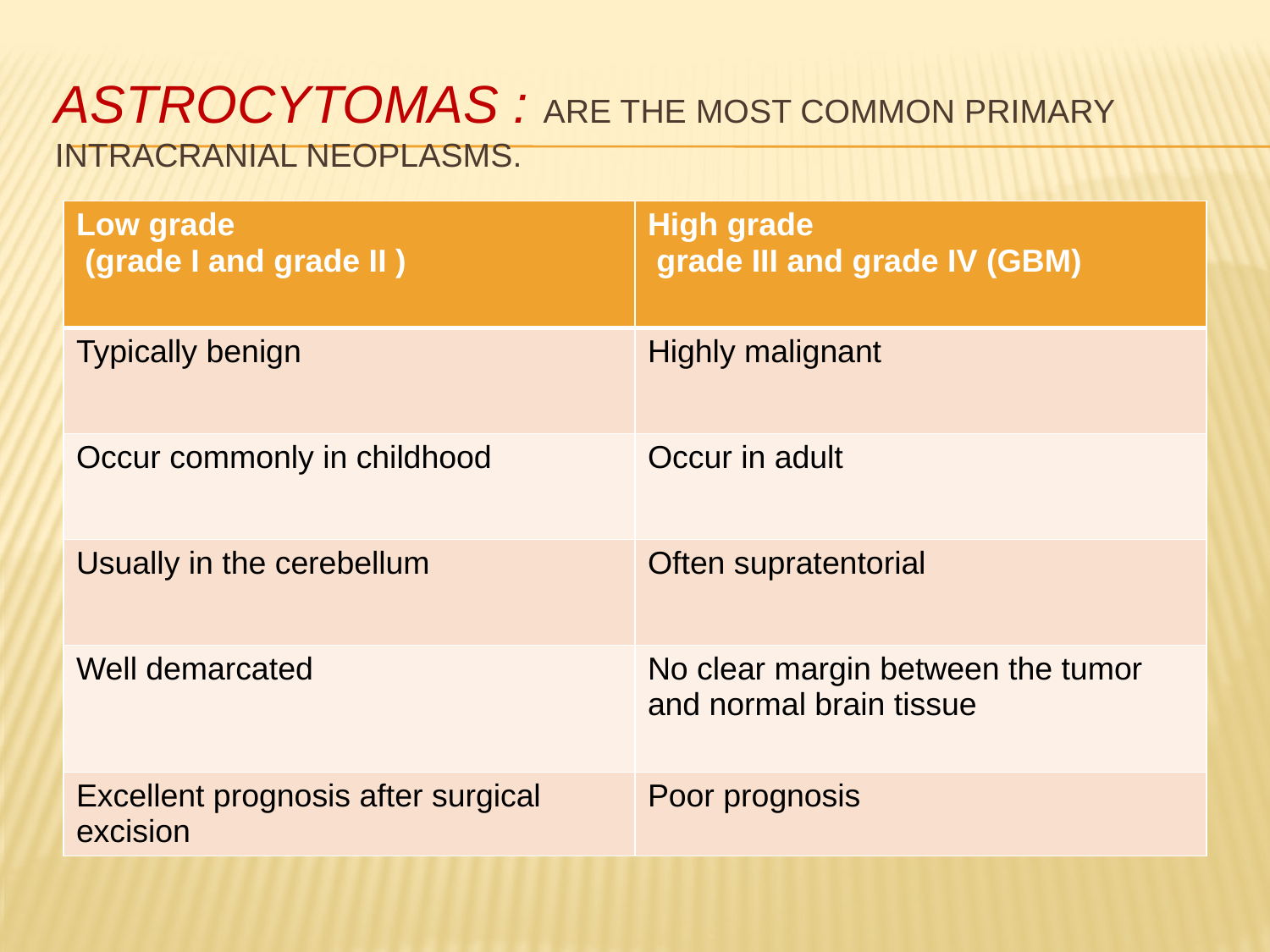

# Astrocytomas : are the most common primary intracranial neoplasms.
| Low grade (grade I and grade II ) | High grade grade III and grade IV (GBM) |
| --- | --- |
| Typically benign | Highly malignant |
| Occur commonly in childhood | Occur in adult |
| Usually in the cerebellum | Often supratentorial |
| Well demarcated | No clear margin between the tumor and normal brain tissue |
| Excellent prognosis after surgical excision | Poor prognosis |